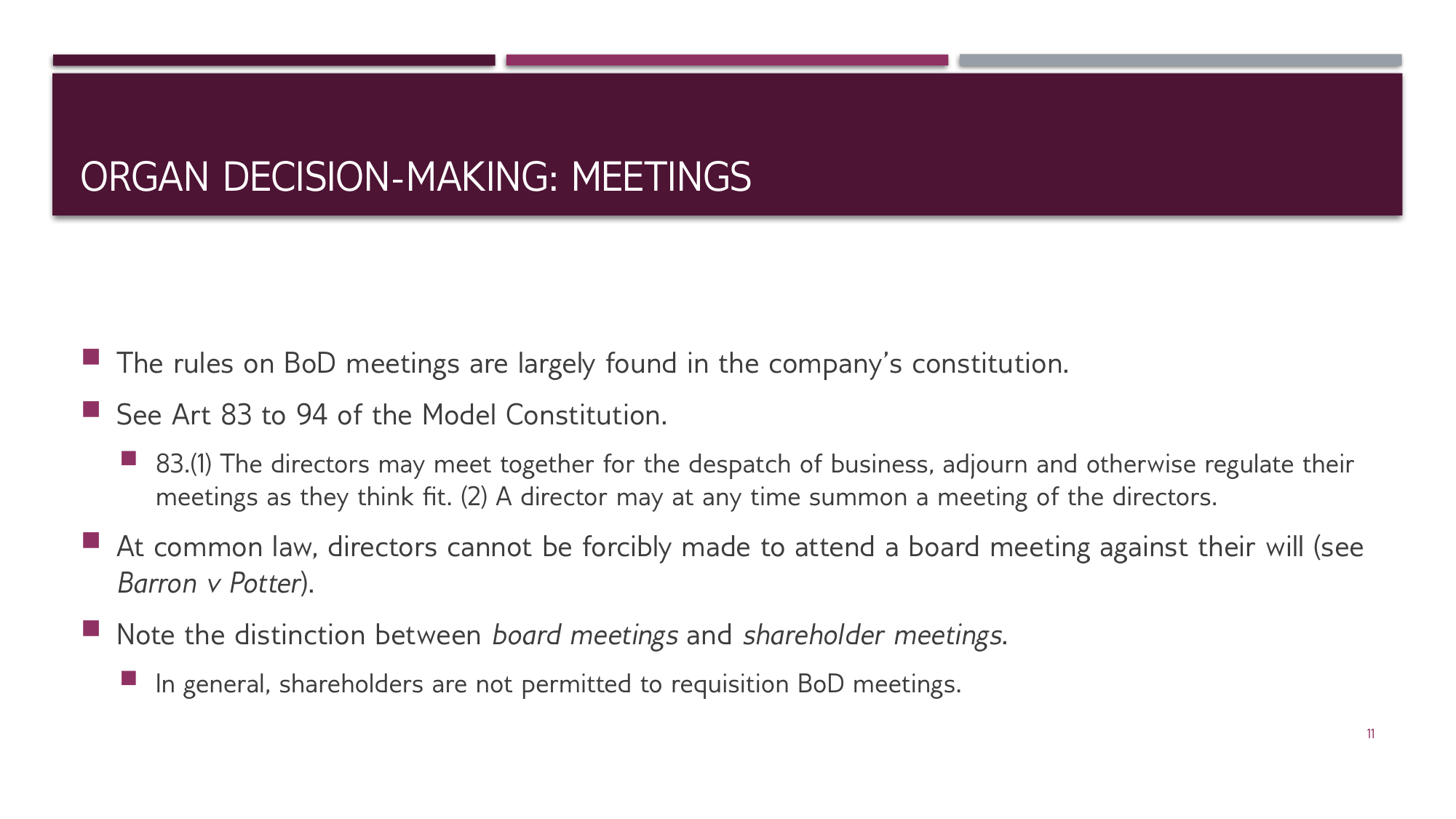

# organ Decision-Making: Meetings
The rules on BoD meetings are largely found in the company’s constitution.
See Art 83 to 94 of the Model Constitution.
83.(1) The directors may meet together for the despatch of business, adjourn and otherwise regulate their meetings as they think fit. (2) A director may at any time summon a meeting of the directors.
At common law, directors cannot be forcibly made to attend a board meeting against their will (see Barron v Potter).
Note the distinction between board meetings and shareholder meetings.
In general, shareholders are not permitted to requisition BoD meetings.
11